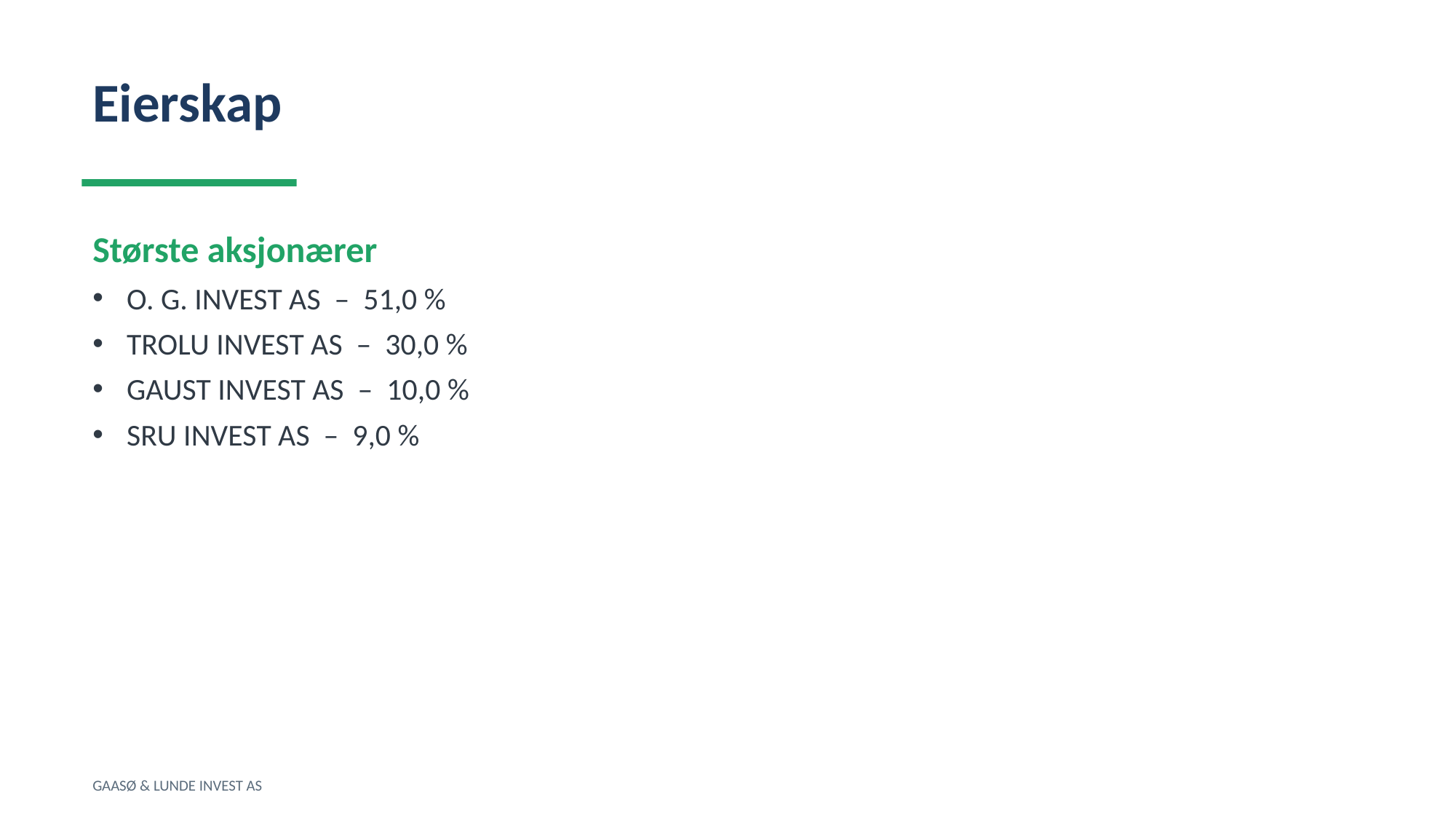

Eierskap

Største aksjonærer
O. G. INVEST AS  –  51,0 %
TROLU INVEST AS  –  30,0 %
GAUST INVEST AS  –  10,0 %
SRU INVEST AS  –  9,0 %
GAASØ & LUNDE INVEST AS